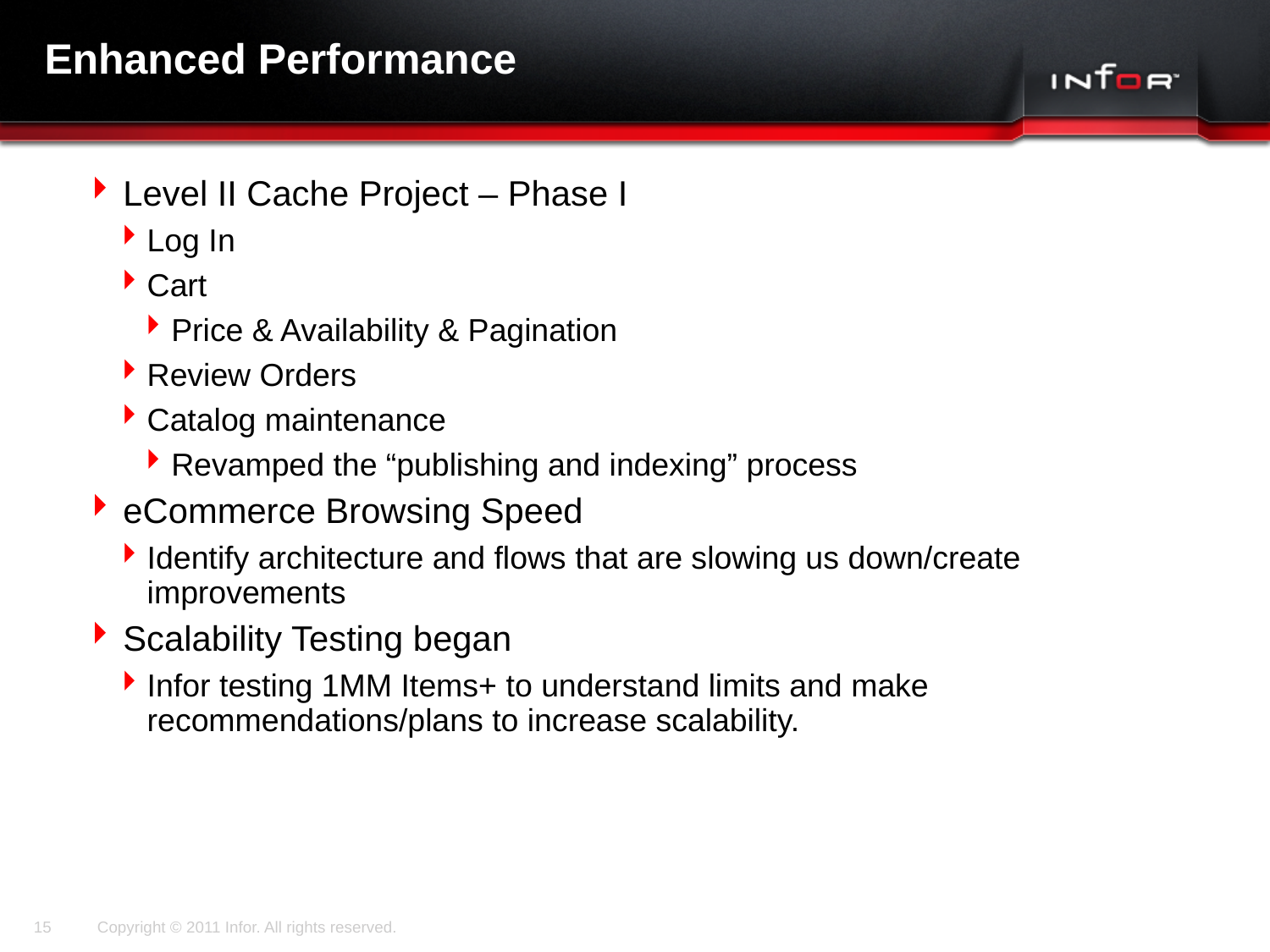

# Enhanced Performance
Level II Cache Project – Phase I
Log In
Cart
Price & Availability & Pagination
Review Orders
Catalog maintenance
Revamped the “publishing and indexing” process
eCommerce Browsing Speed
Identify architecture and flows that are slowing us down/create improvements
Scalability Testing began
Infor testing 1MM Items+ to understand limits and make recommendations/plans to increase scalability.

15
Copyright © 2011 Infor. All rights reserved.